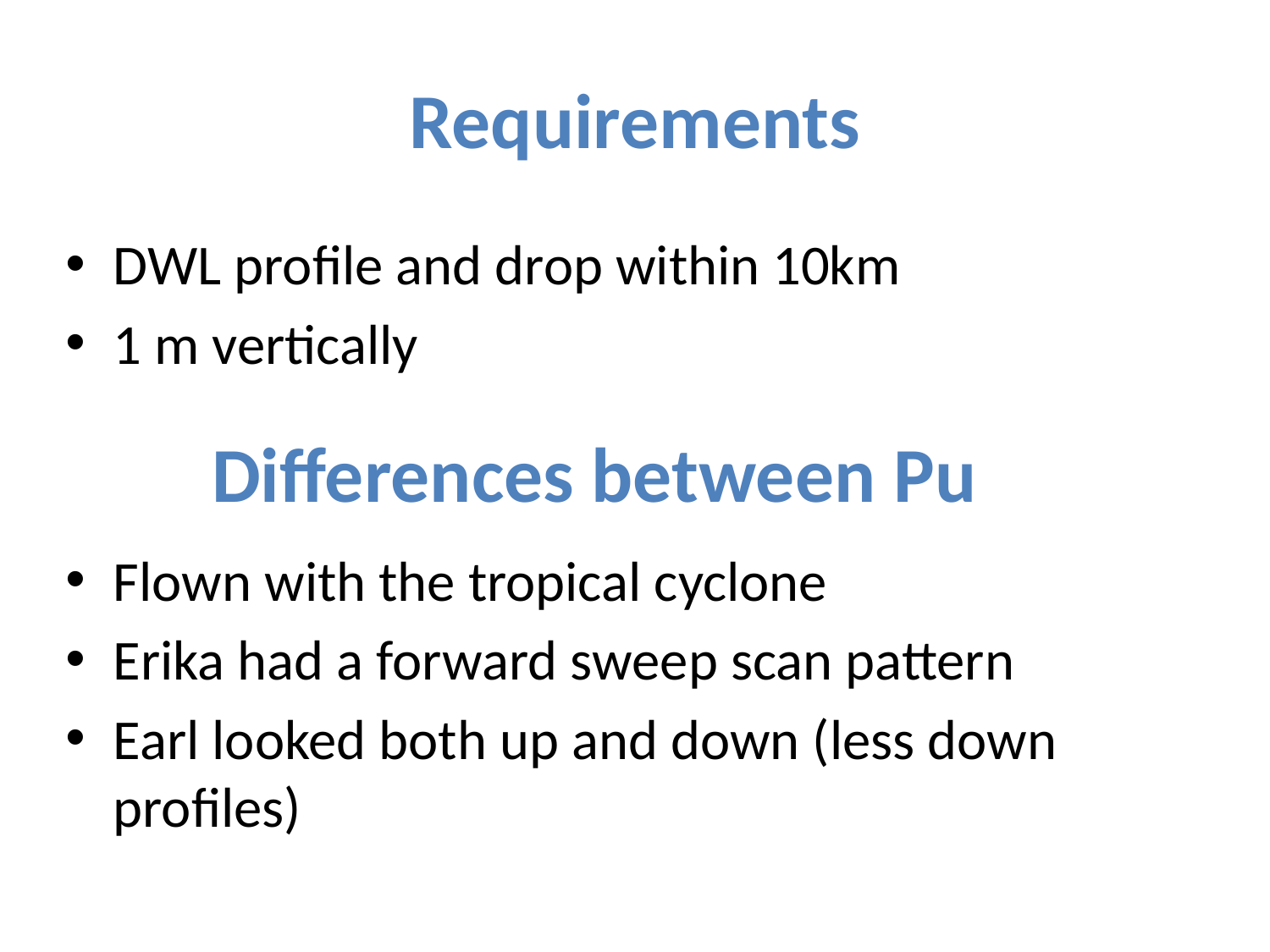

# Requirements
DWL profile and drop within 10km
1 m vertically

Flown with the tropical cyclone
Erika had a forward sweep scan pattern
Earl looked both up and down (less down profiles)
Differences between Pu